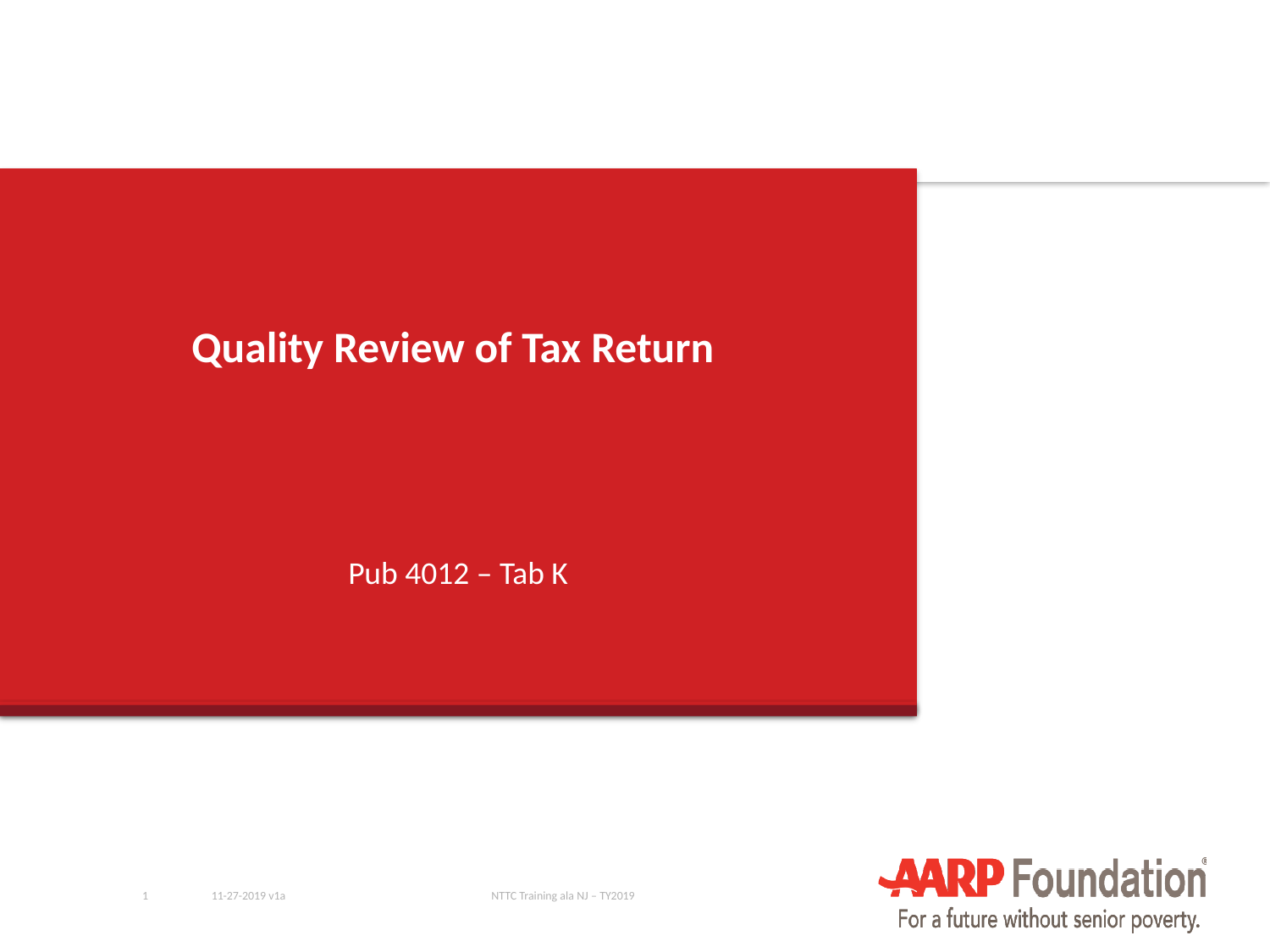

# Quality Review of Tax Return
Pub 4012 – Tab K

1
11-27-2019 v1a
NTTC Training ala NJ – TY2019